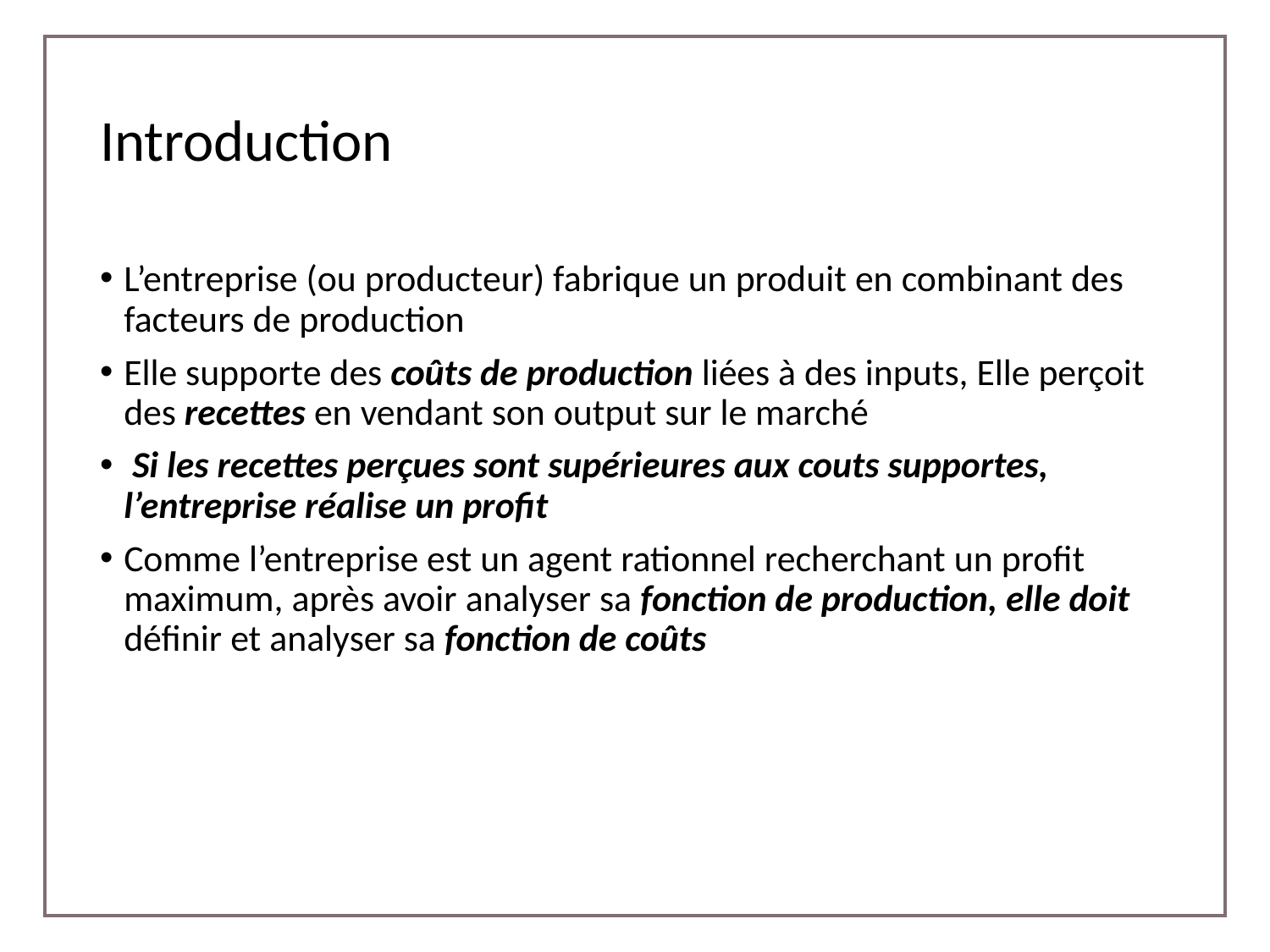

# Introduction
L’entreprise (ou producteur) fabrique un produit en combinant des facteurs de production
Elle supporte des coûts de production liées à des inputs, Elle perçoit des recettes en vendant son output sur le marché
 Si les recettes perçues sont supérieures aux couts supportes, l’entreprise réalise un profit
Comme l’entreprise est un agent rationnel recherchant un profit maximum, après avoir analyser sa fonction de production, elle doit définir et analyser sa fonction de coûts